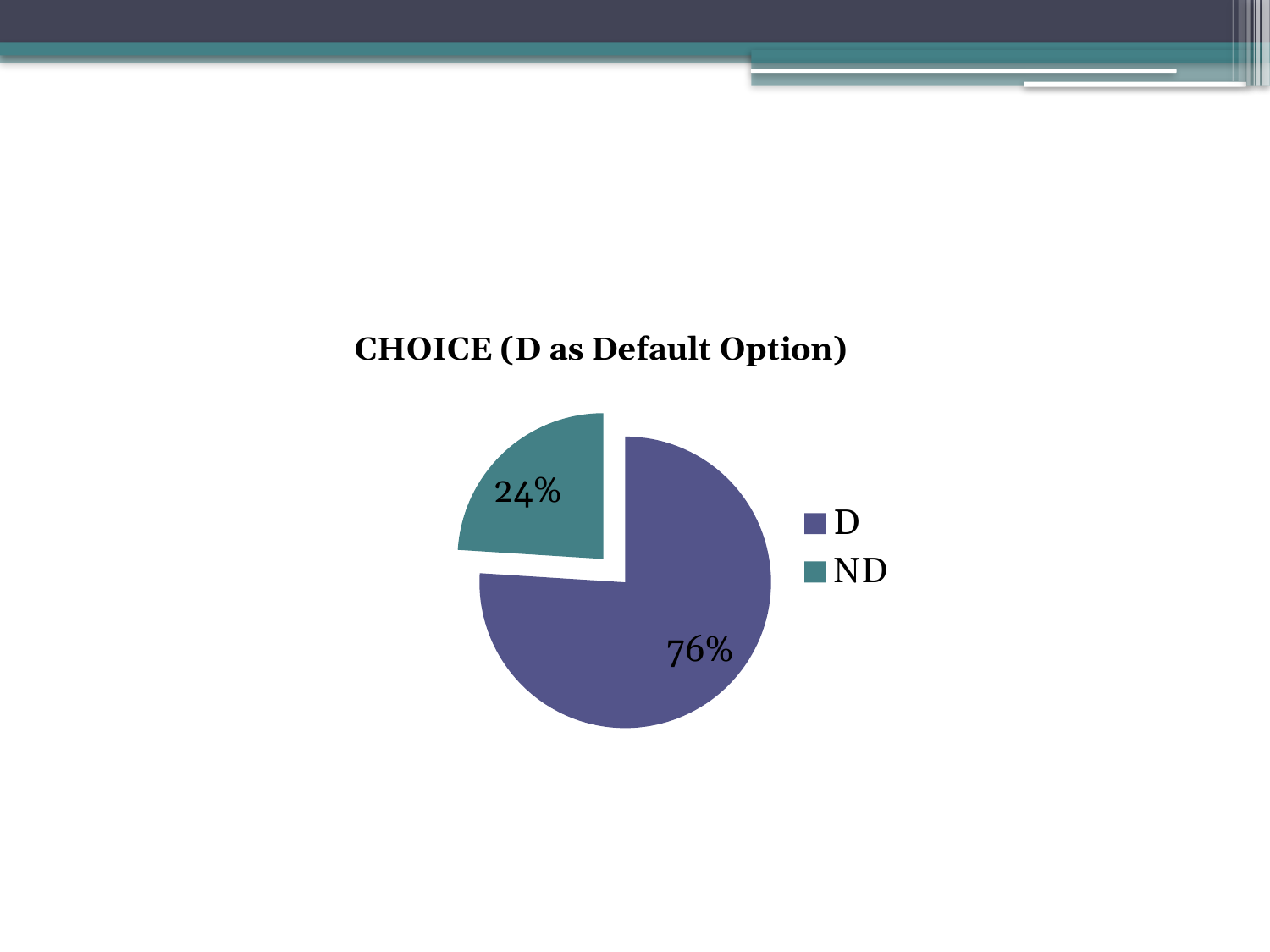

#

### Chart:    CHOICE (D as Default Option)

| Category |  |
|---|---|
| D | 19.0 |
| ND | 6.0 |

### Chart

| Category |
|---|